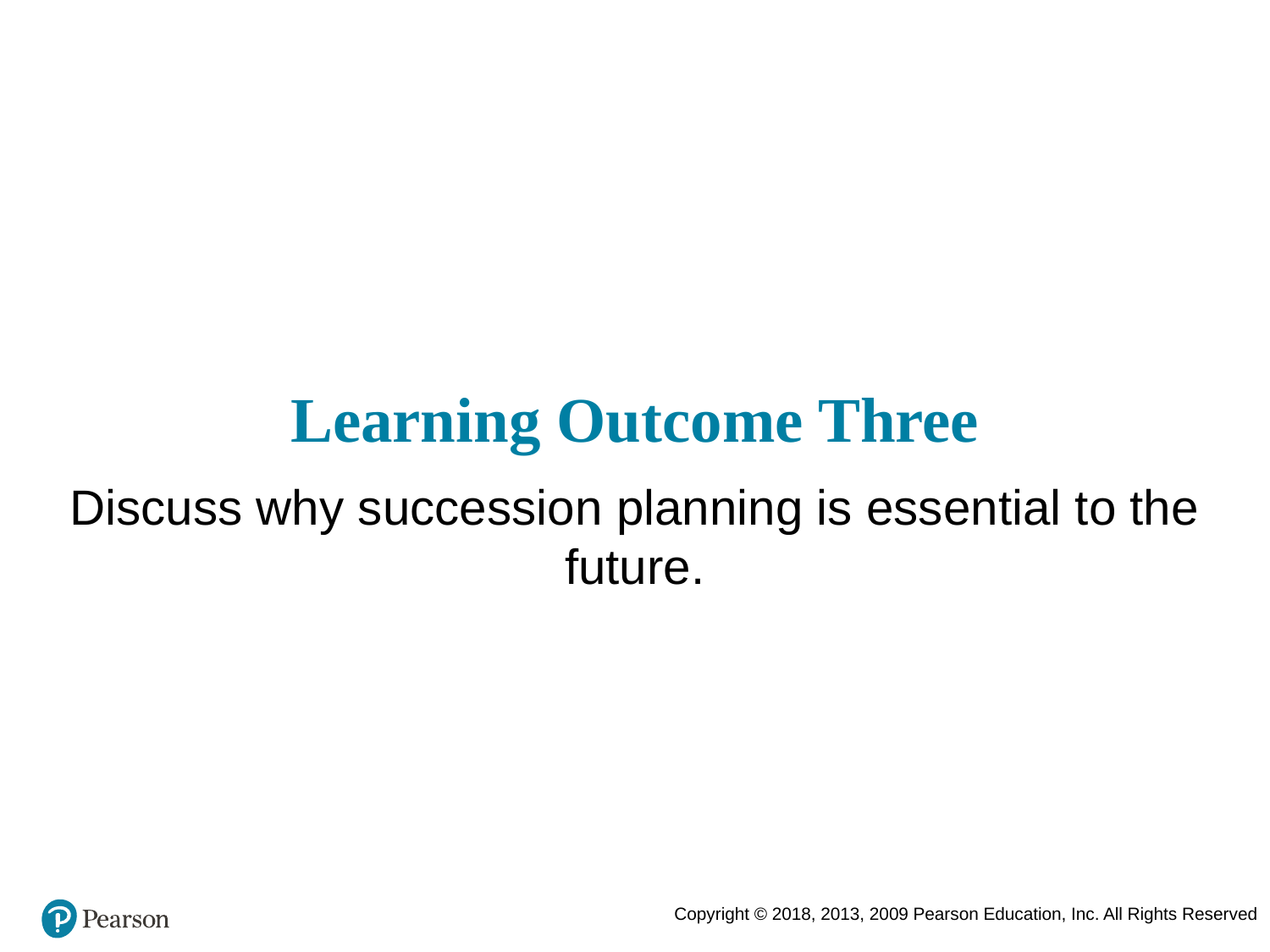

# Learning Outcome Three
Discuss why succession planning is essential to the future.